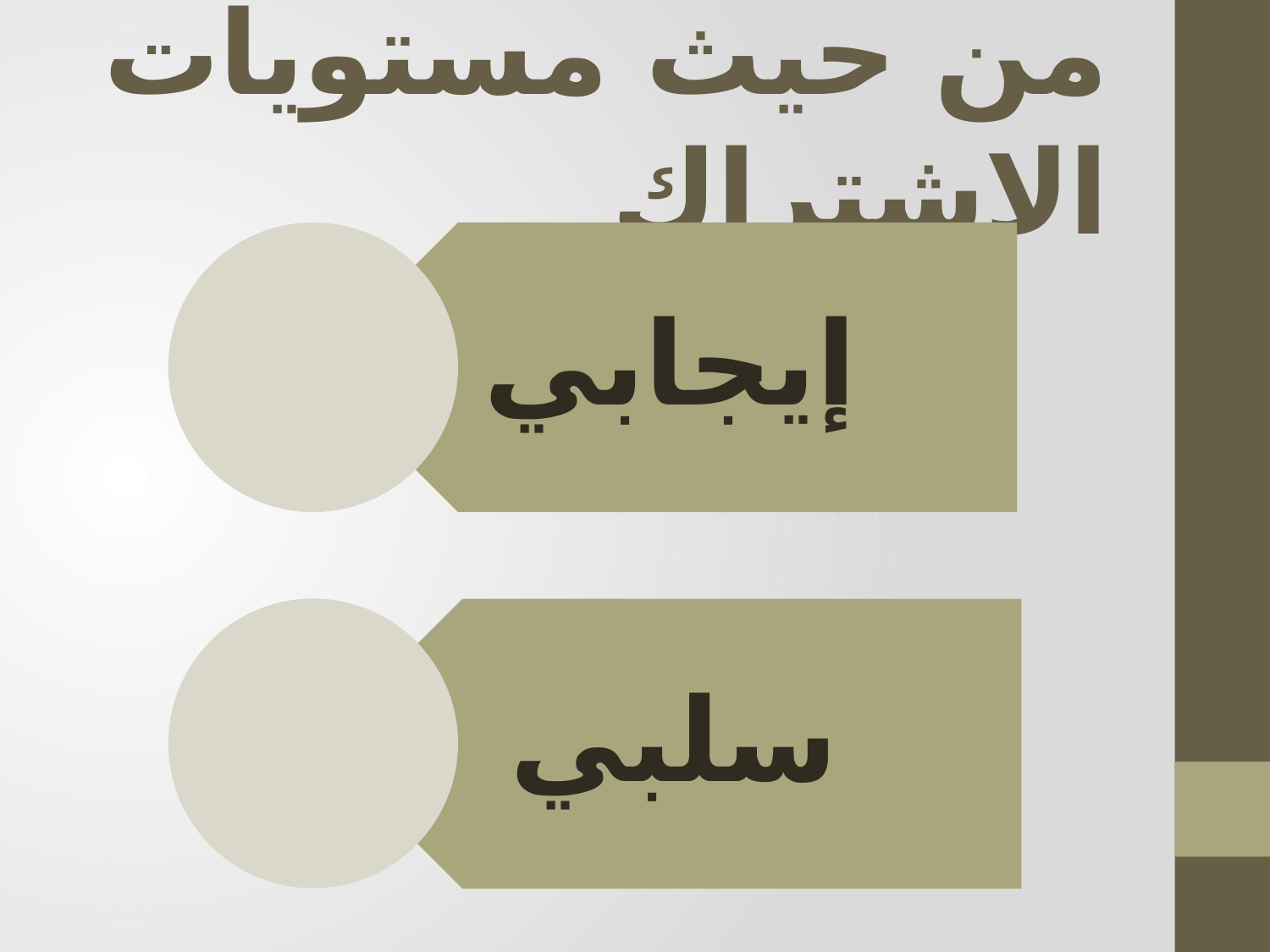

# من حيث مستويات الإشتراك
إيجابي
سلبي